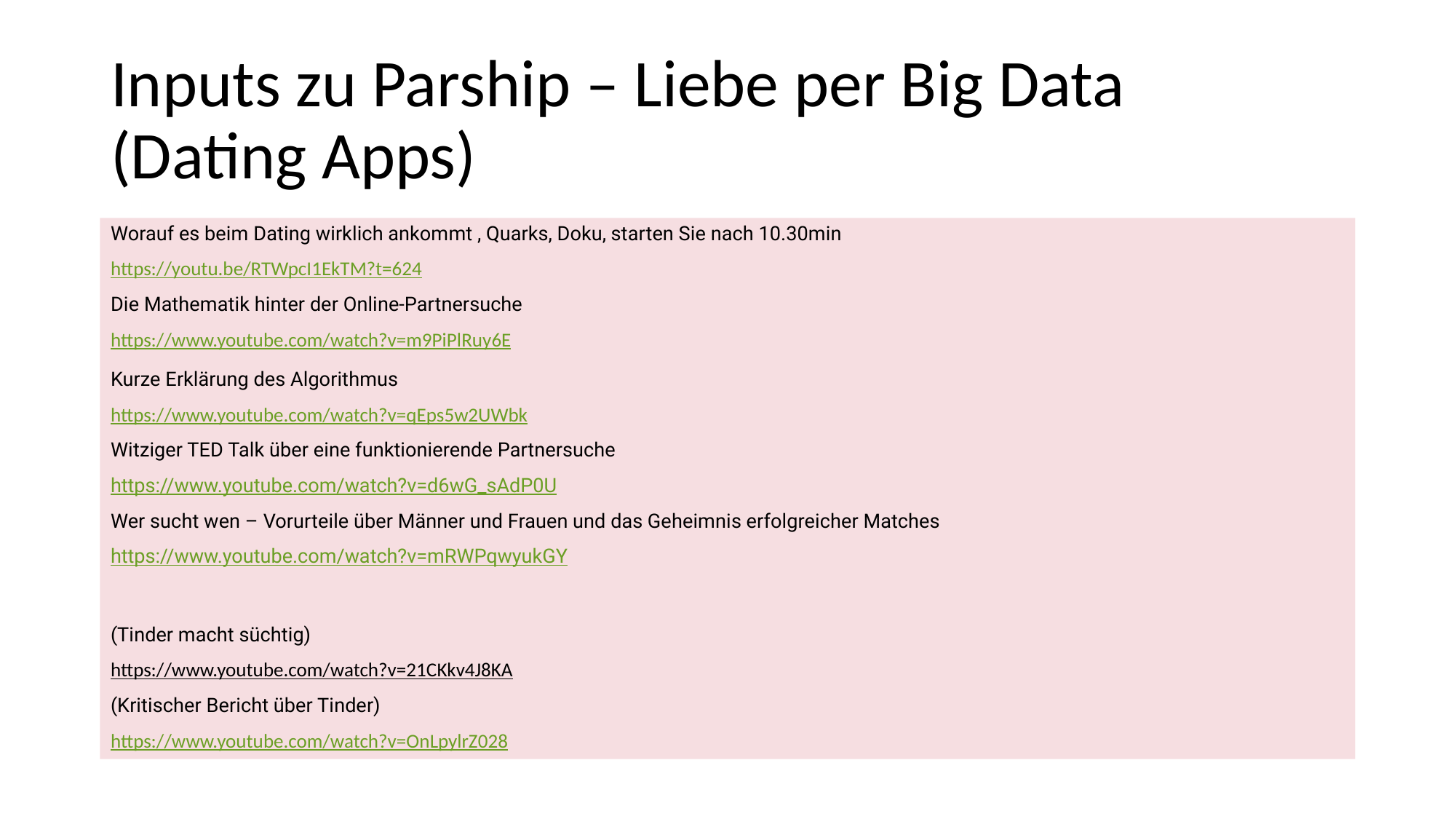

Inputs zu Parship – Liebe per Big Data
(Dating Apps)
Worauf es beim Dating wirklich ankommt , Quarks, Doku, starten Sie nach 10.30min
https://youtu.be/RTWpcI1EkTM?t=624
Die Mathematik hinter der Online-Partnersuche
https://www.youtube.com/watch?v=m9PiPlRuy6E
Kurze Erklärung des Algorithmus
https://www.youtube.com/watch?v=qEps5w2UWbk
Witziger TED Talk über eine funktionierende Partnersuche
https://www.youtube.com/watch?v=d6wG_sAdP0U
Wer sucht wen – Vorurteile über Männer und Frauen und das Geheimnis erfolgreicher Matches
https://www.youtube.com/watch?v=mRWPqwyukGY
(Tinder macht süchtig)
https://www.youtube.com/watch?v=21CKkv4J8KA
(Kritischer Bericht über Tinder)
https://www.youtube.com/watch?v=OnLpylrZ028